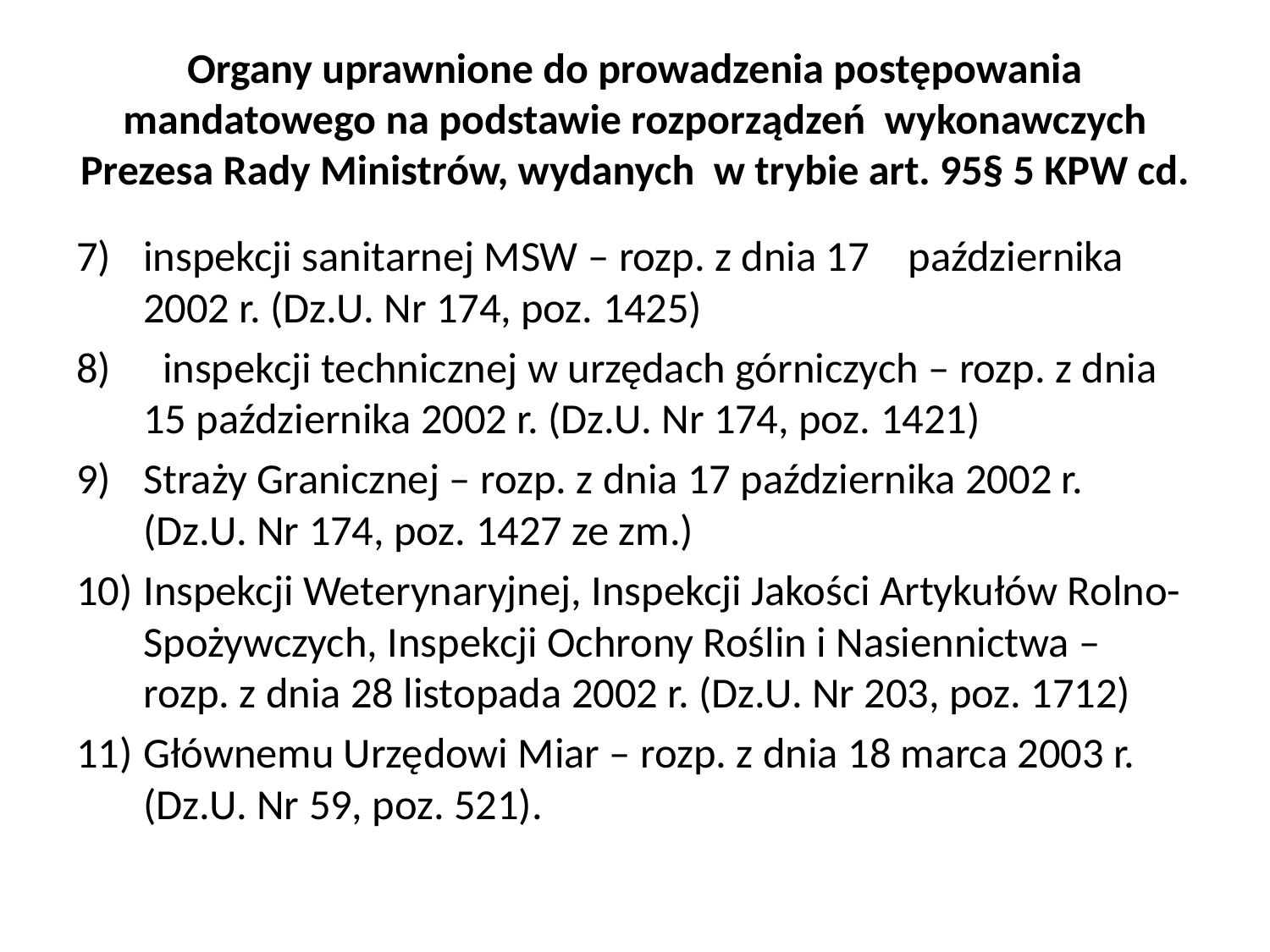

# Organy uprawnione do prowadzenia postępowania mandatowego na podstawie rozporządzeń  wykonawczych Prezesa Rady Ministrów, wydanych  w trybie art. 95§ 5 KPW cd.
inspekcji sanitarnej MSW – rozp. z dnia 17    października 2002 r. (Dz.U. Nr 174, poz. 1425)
  inspekcji technicznej w urzędach górniczych – rozp. z dnia 15 października 2002 r. (Dz.U. Nr 174, poz. 1421)
Straży Granicznej – rozp. z dnia 17 października 2002 r. (Dz.U. Nr 174, poz. 1427 ze zm.)
Inspekcji Weterynaryjnej, Inspekcji Jakości Artykułów Rolno-Spożywczych, Inspekcji Ochrony Roślin i Nasiennictwa – rozp. z dnia 28 listopada 2002 r. (Dz.U. Nr 203, poz. 1712)
Głównemu Urzędowi Miar – rozp. z dnia 18 marca 2003 r. (Dz.U. Nr 59, poz. 521).